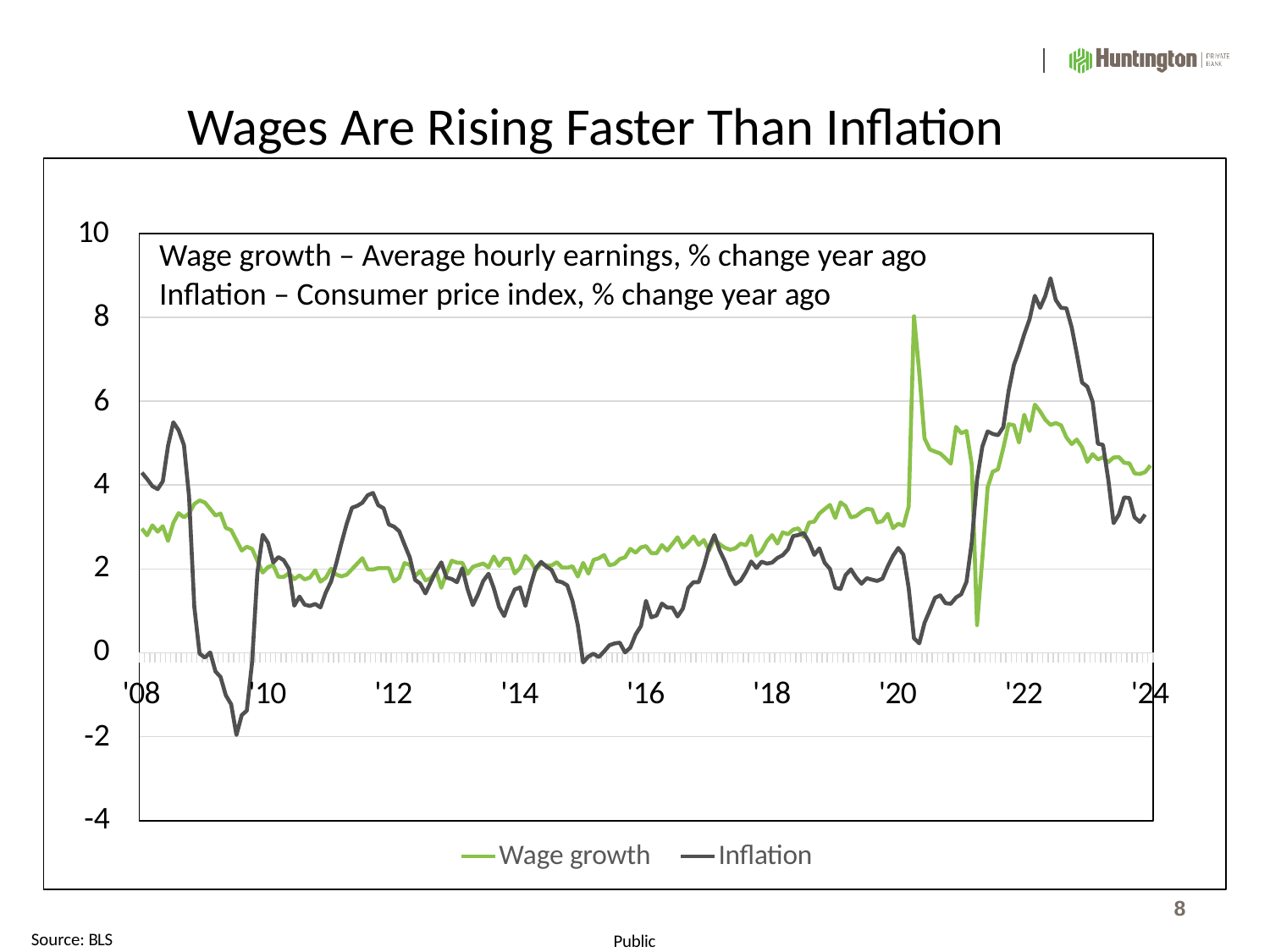

# Wages Are Rising Faster Than Inflation

10

Wage growth – Average hourly earnings, % change year ago Inflation – Consumer price index, % change year ago
8
6

4

2

0
'08
'10
'12
'14
'16
'18
'20
'22
'24
-2

-4
Wage growth
Inflation

8
Source: BLS
Public